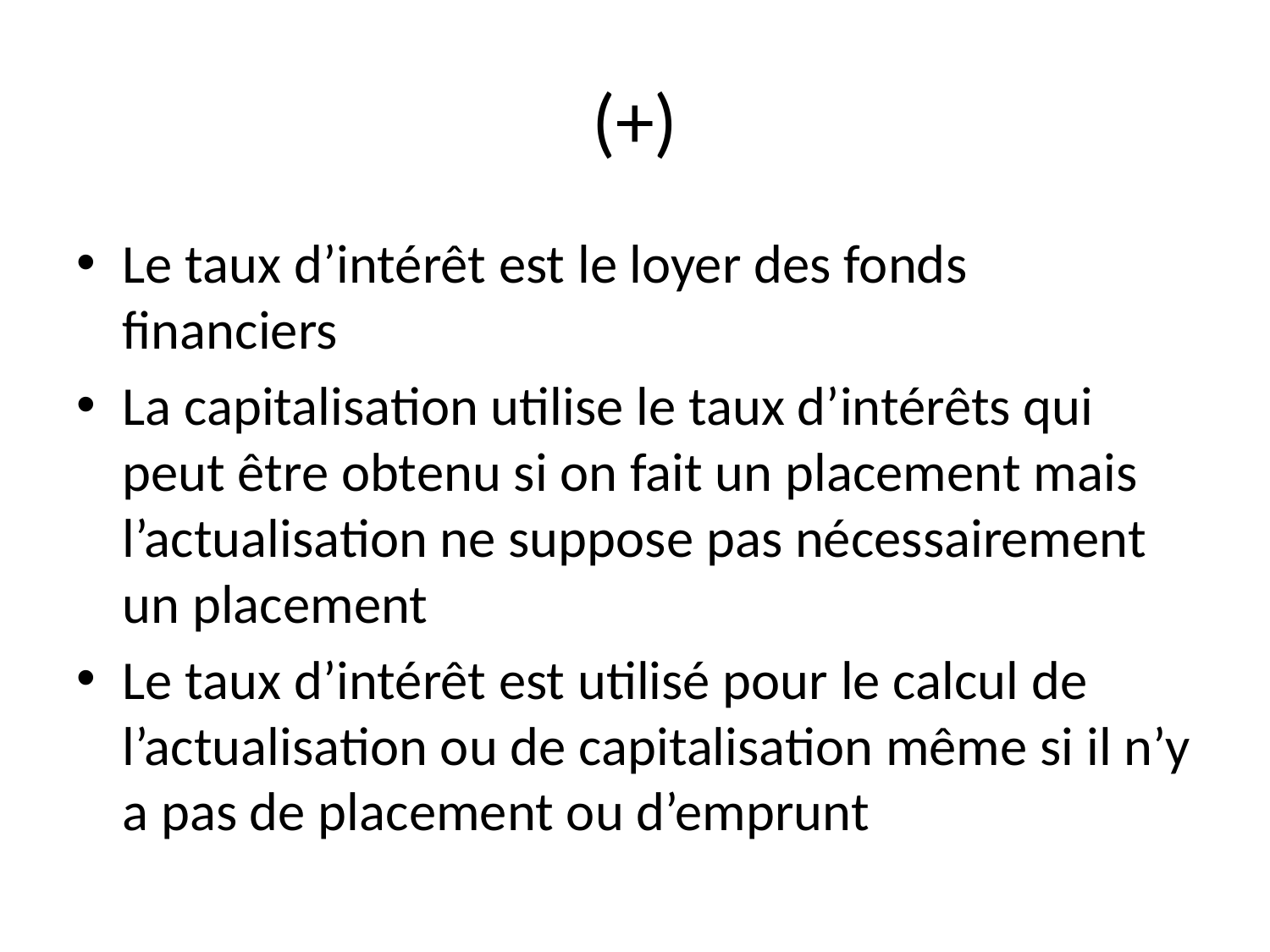

# (+)
Le taux d’intérêt est le loyer des fonds financiers
La capitalisation utilise le taux d’intérêts qui peut être obtenu si on fait un placement mais l’actualisation ne suppose pas nécessairement un placement
Le taux d’intérêt est utilisé pour le calcul de l’actualisation ou de capitalisation même si il n’y a pas de placement ou d’emprunt